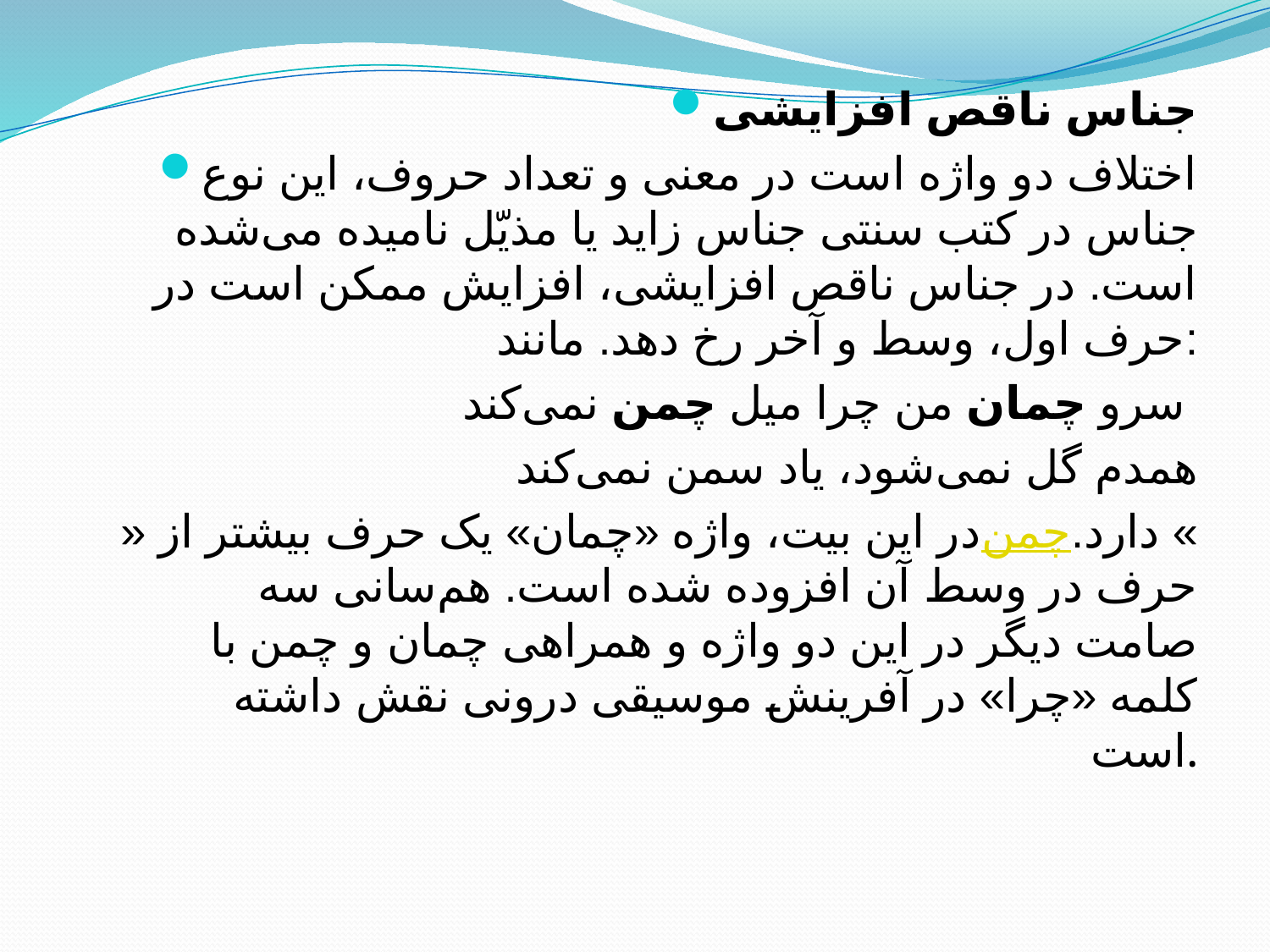

جناس ناقص افزایشی
اختلاف دو واژه است در معنی و تعداد حروف، این نوع جناس در کتب سنتی جناس زاید یا مذیّل نامیده می‌شده است. در جناس ناقص افزایشی، افزایش ممکن است در حرف اول، وسط و آخر رخ دهد. مانند:
سرو چمان من چرا میل چمن نمی‌کند
همدم گل نمی‌شود، یاد سمن نمی‌کند
در این بیت، واژه «چمان» یک حرف بیشتر از «چمن» دارد. حرف در وسط آن افزوده شده است. هم‌سانی سه صامت دیگر در این دو واژه و همراهی چمان و چمن با کلمه «چرا» در آفرینش موسیقی درونی نقش داشته است.